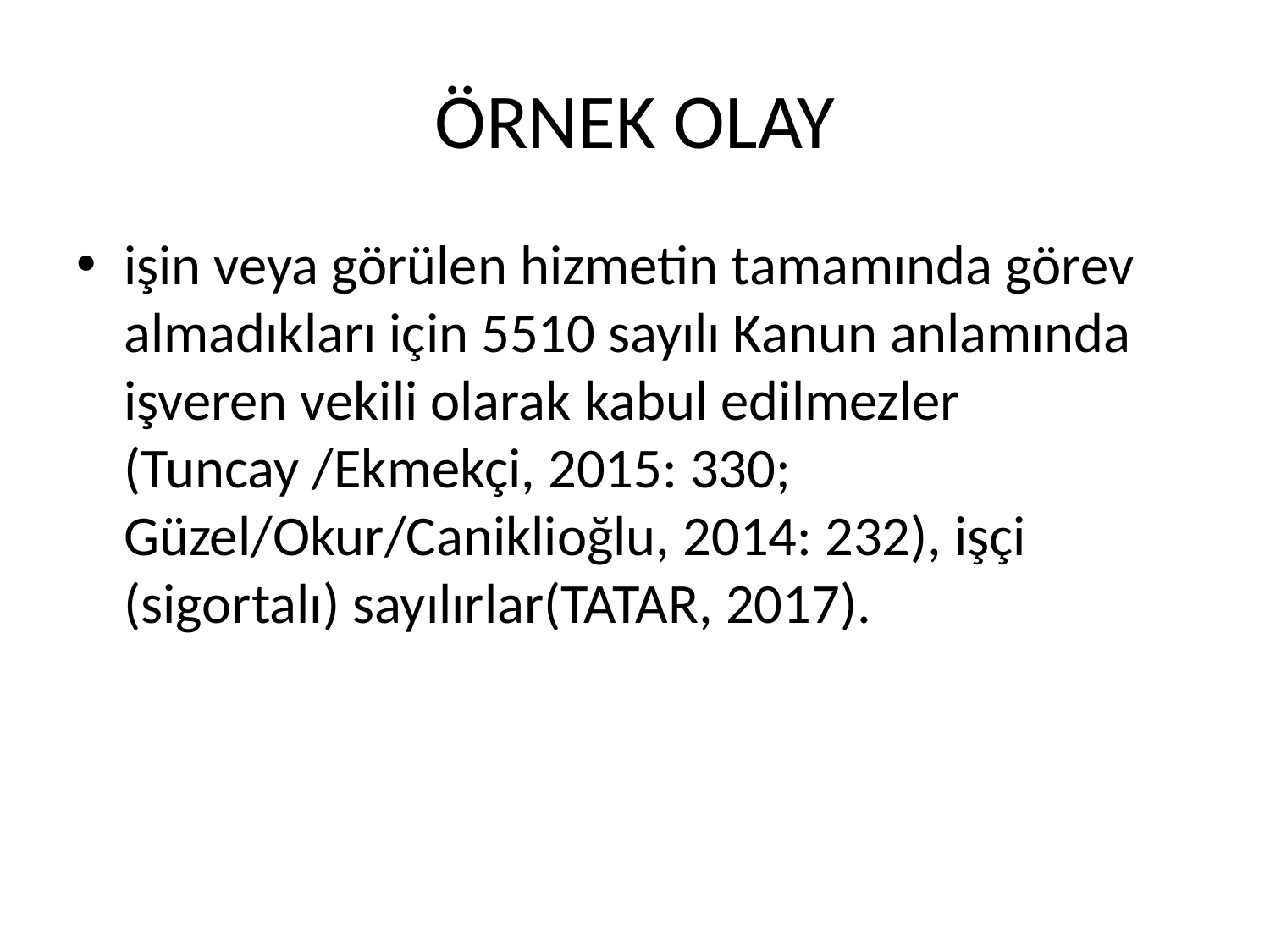

# ÖRNEK OLAY
işin veya görülen hizmetin tamamında görev almadıkları için 5510 sayılı Kanun anlamında işveren vekili olarak kabul edilmezler (Tuncay /Ekmekçi, 2015: 330; Güzel/Okur/Caniklioğlu, 2014: 232), işçi (sigortalı) sayılırlar(TATAR, 2017).